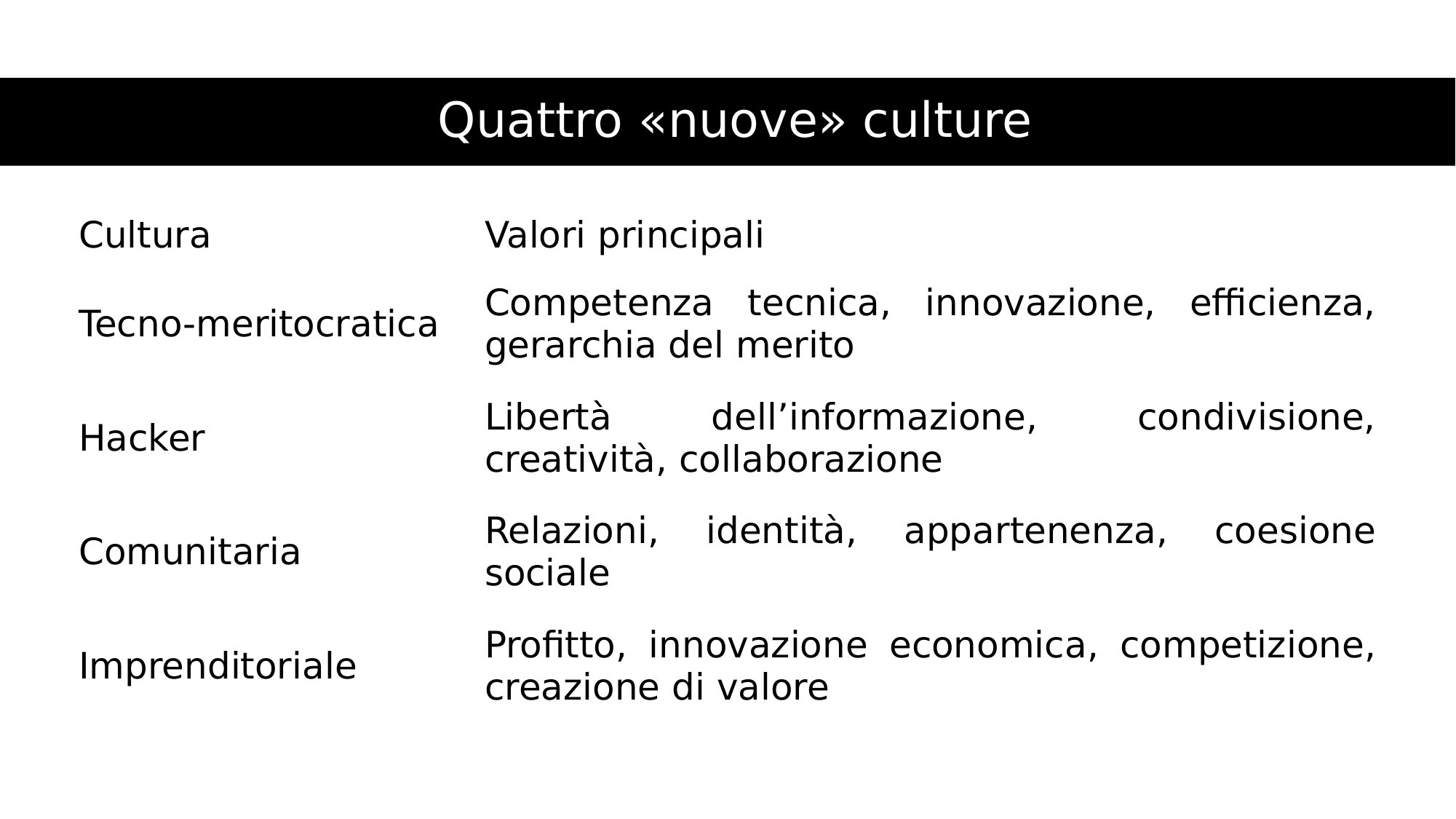

# Quattro «nuove» culture

| Cultura | Valori principali |
| --- | --- |
| Tecno-meritocratica | Competenza tecnica, innovazione, efficienza, gerarchia del merito |
| Hacker | Libertà dell’informazione, condivisione, creatività, collaborazione |
| Comunitaria | Relazioni, identità, appartenenza, coesione sociale |
| Imprenditoriale | Profitto, innovazione economica, competizione, creazione di valore |